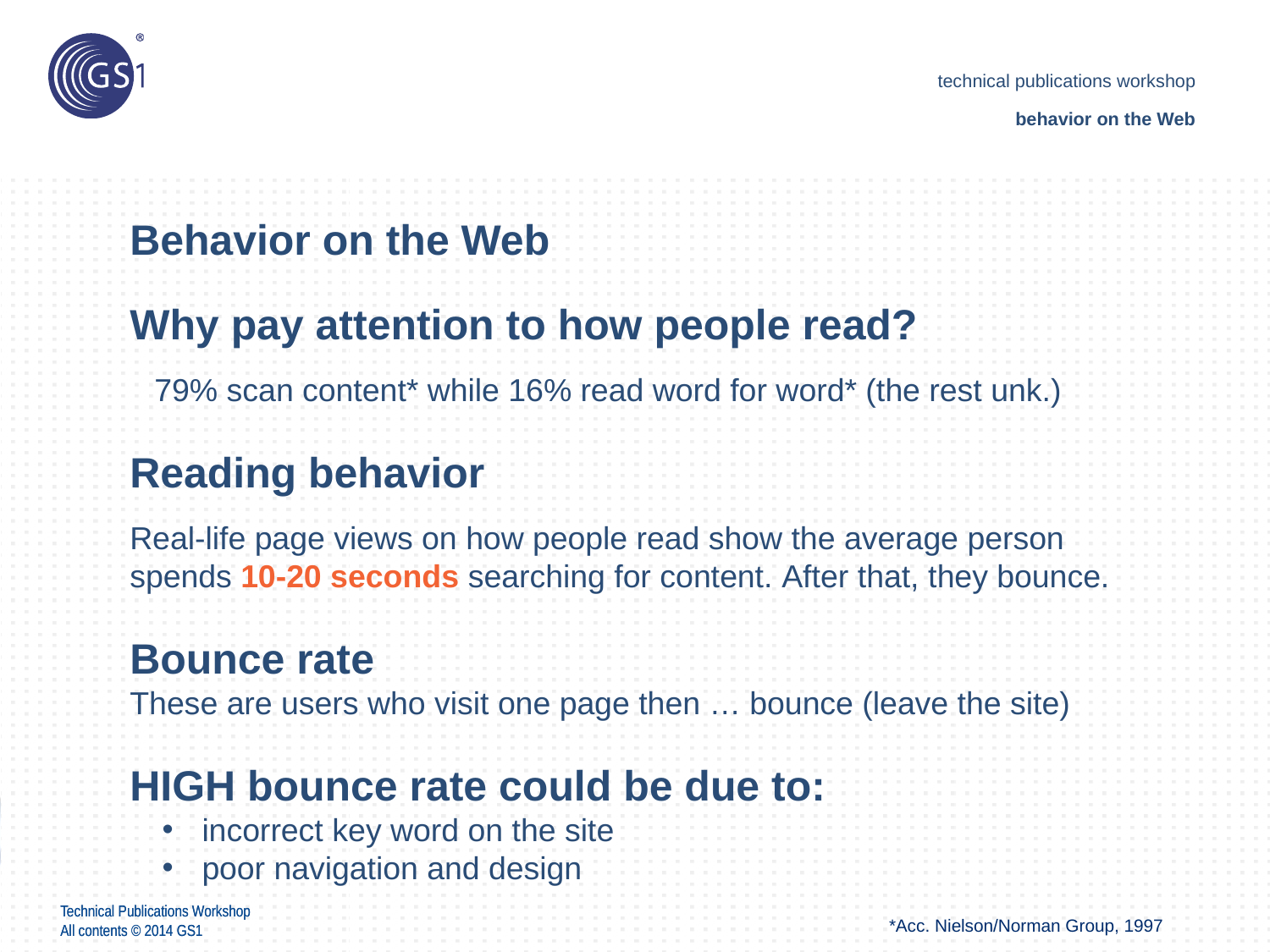

technical publications workshop
behavior on the Web
Behavior on the Web

Why pay attention to how people read?

	79% scan content* while 16% read word for word* (the rest unk.)

Reading behavior

Real-life page views on how people read show the average person spends 10-20 seconds searching for content. After that, they bounce.

Bounce rate
These are users who visit one page then … bounce (leave the site)
HIGH bounce rate could be due to:
incorrect key word on the site
poor navigation and design

*Acc. Nielson/Norman Group, 1997